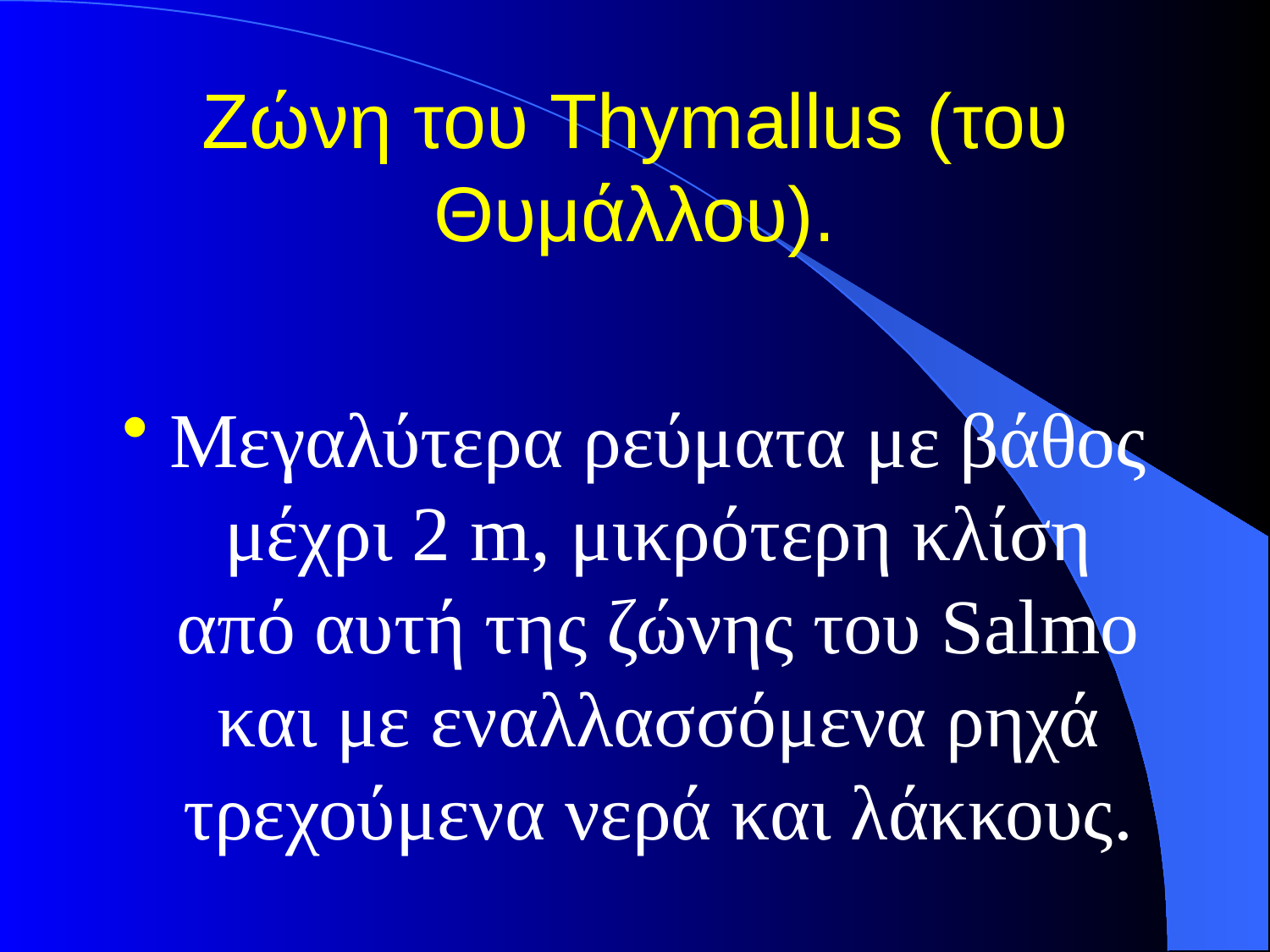

# Ζώνη του Thymallus (του Θυμάλλου).

Μεγαλύτερα ρεύματα με βάθος μέχρι 2 m, μικρότερη κλίση από αυτή της ζώνης του Salmo και με εναλλασσόμενα ρηχά τρεχούμενα νερά και λάκκους.